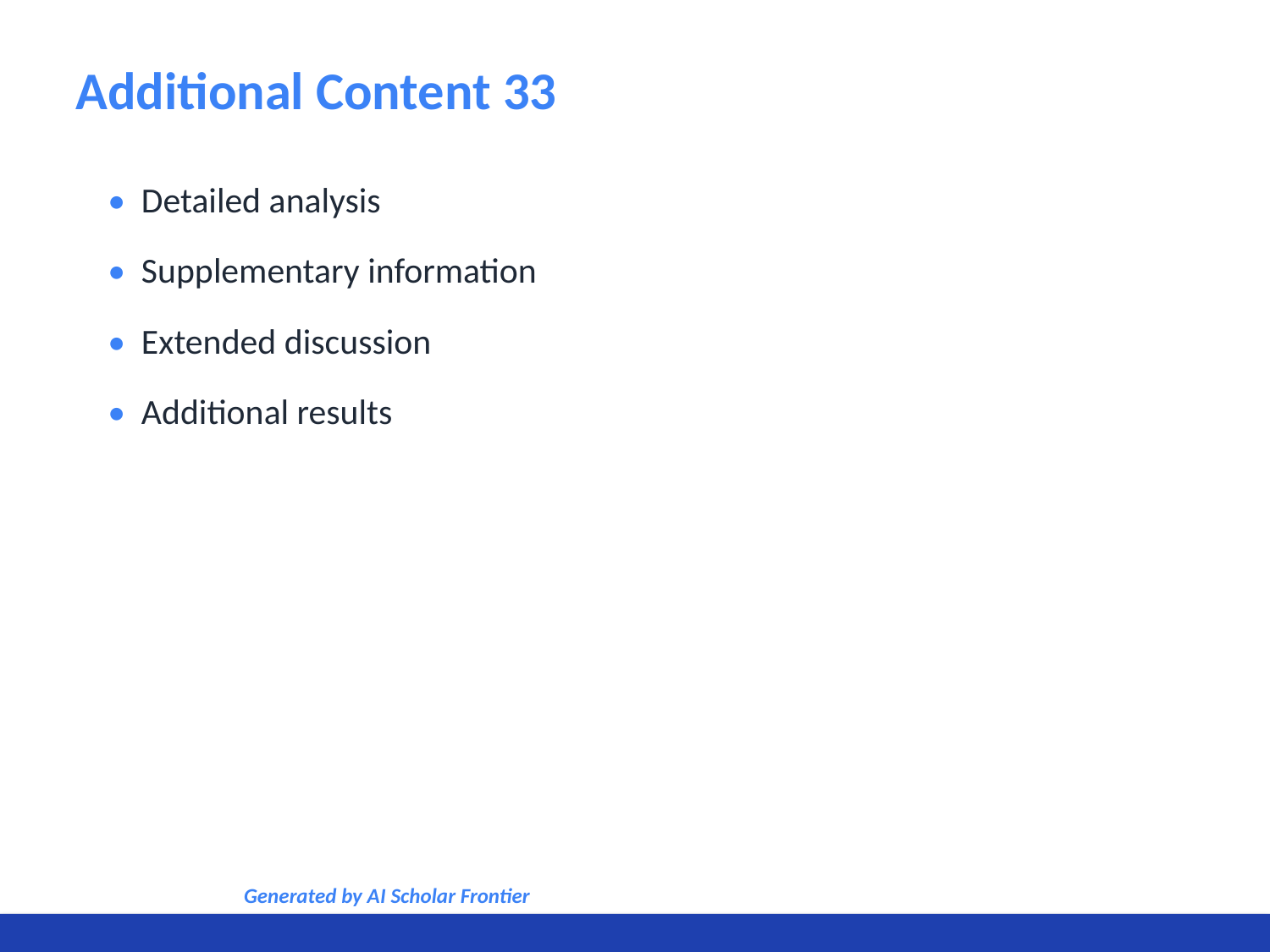

Additional Content 33
•  Detailed analysis
•  Supplementary information
•  Extended discussion
•  Additional results
Generated by AI Scholar Frontier